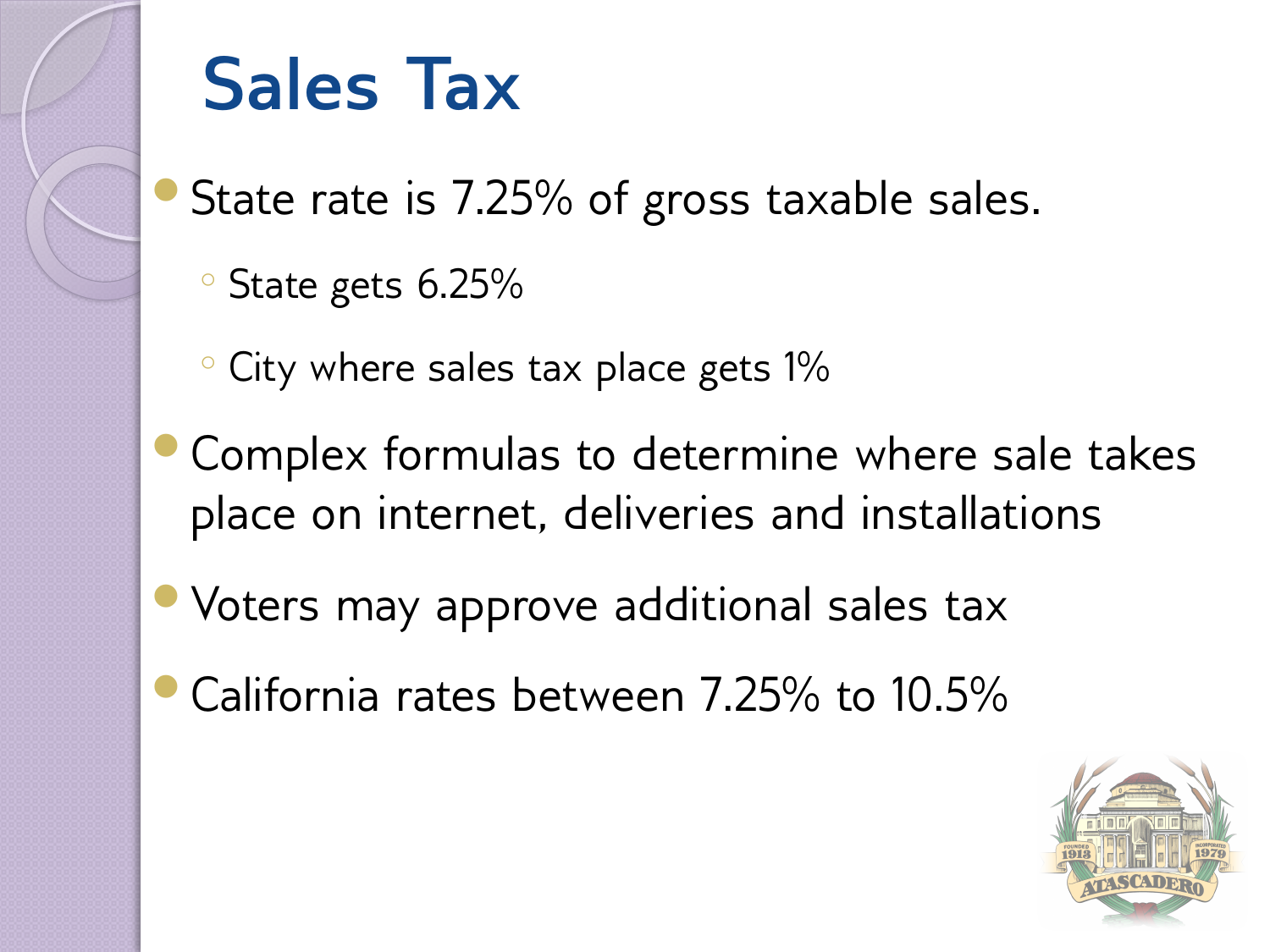

# Sales Tax
State rate is 7.25% of gross taxable sales.
State gets 6.25%
City where sales tax place gets 1%
Complex formulas to determine where sale takes place on internet, deliveries and installations
Voters may approve additional sales tax
California rates between 7.25% to 10.5%